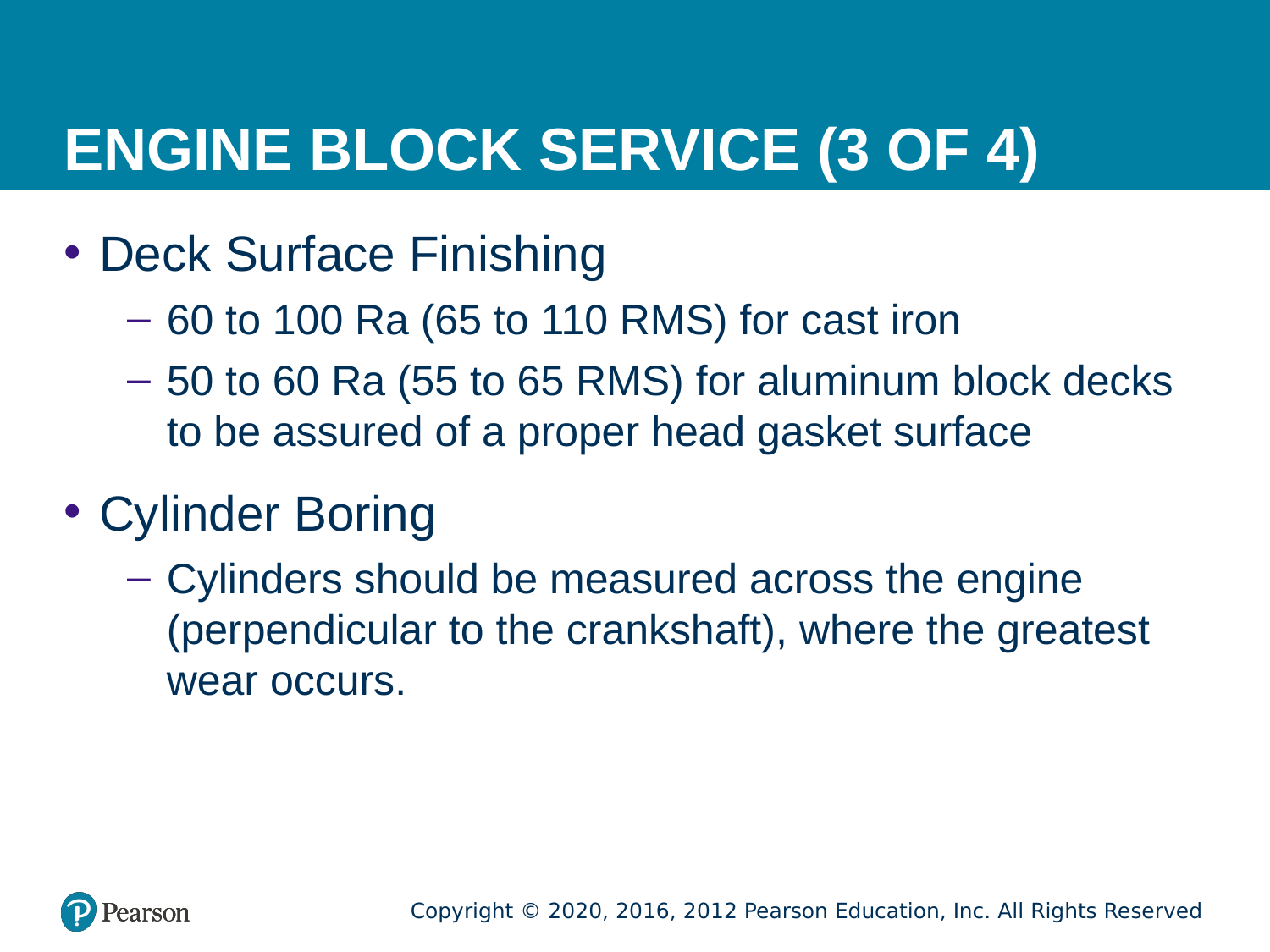

# ENGINE BLOCK SERVICE (3 OF 4)
Deck Surface Finishing
60 to 100 Ra (65 to 110 RMS) for cast iron
50 to 60 Ra (55 to 65 RMS) for aluminum block decks to be assured of a proper head gasket surface
Cylinder Boring
Cylinders should be measured across the engine (perpendicular to the crankshaft), where the greatest wear occurs.